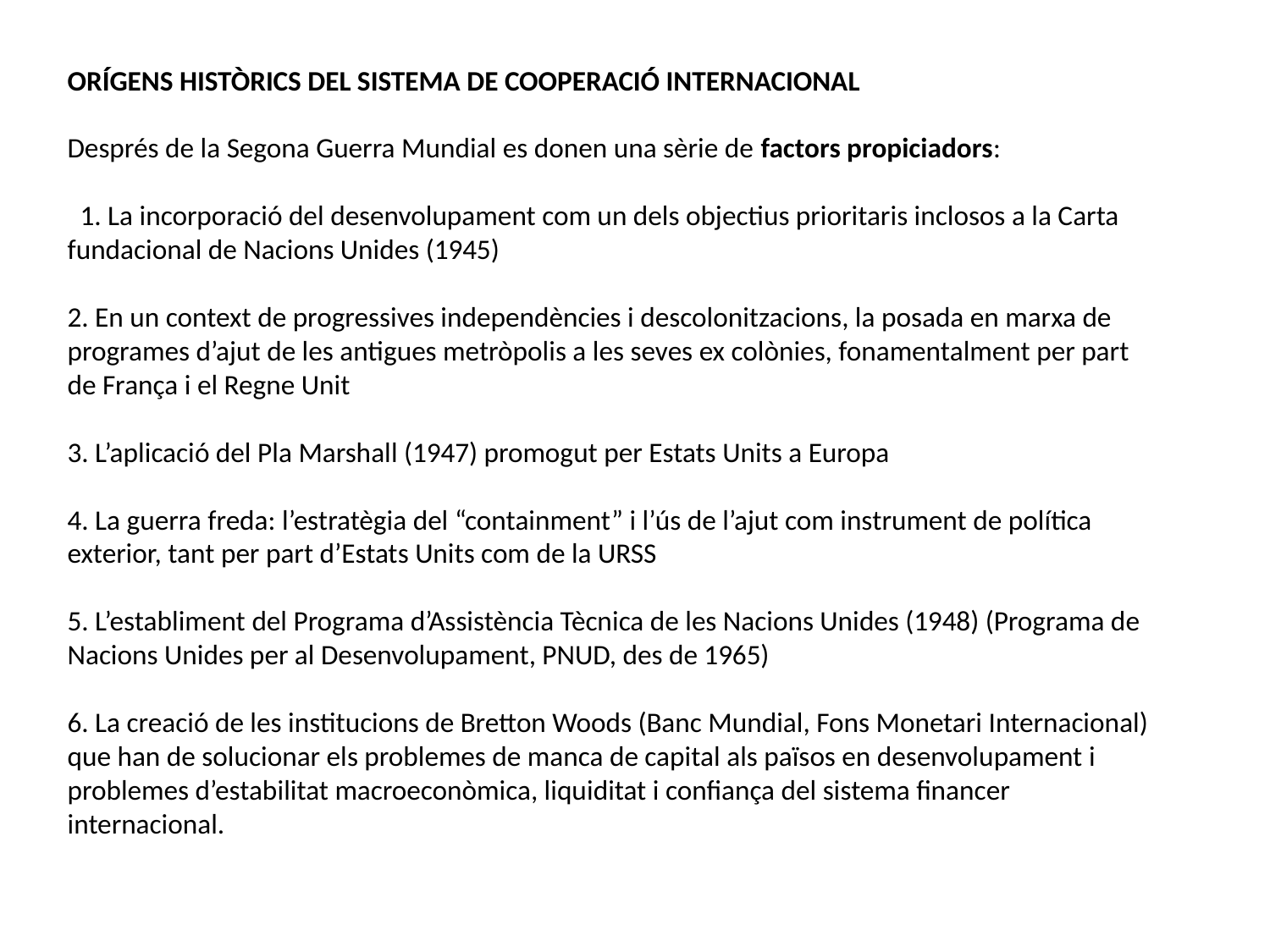

ORÍGENS HISTÒRICS DEL SISTEMA DE COOPERACIÓ INTERNACIONAL

Després de la Segona Guerra Mundial es donen una sèrie de factors propiciadors:

  1. La incorporació del desenvolupament com un dels objectius prioritaris inclosos a la Carta fundacional de Nacions Unides (1945)

2. En un context de progressives independències i descolonitzacions, la posada en marxa de programes d’ajut de les antigues metròpolis a les seves ex colònies, fonamentalment per part de França i el Regne Unit

3. L’aplicació del Pla Marshall (1947) promogut per Estats Units a Europa

4. La guerra freda: l’estratègia del “containment” i l’ús de l’ajut com instrument de política exterior, tant per part d’Estats Units com de la URSS

5. L’establiment del Programa d’Assistència Tècnica de les Nacions Unides (1948) (Programa de Nacions Unides per al Desenvolupament, PNUD, des de 1965)

6. La creació de les institucions de Bretton Woods (Banc Mundial, Fons Monetari Internacional) que han de solucionar els problemes de manca de capital als països en desenvolupament i problemes d’estabilitat macroeconòmica, liquiditat i confiança del sistema financer internacional.